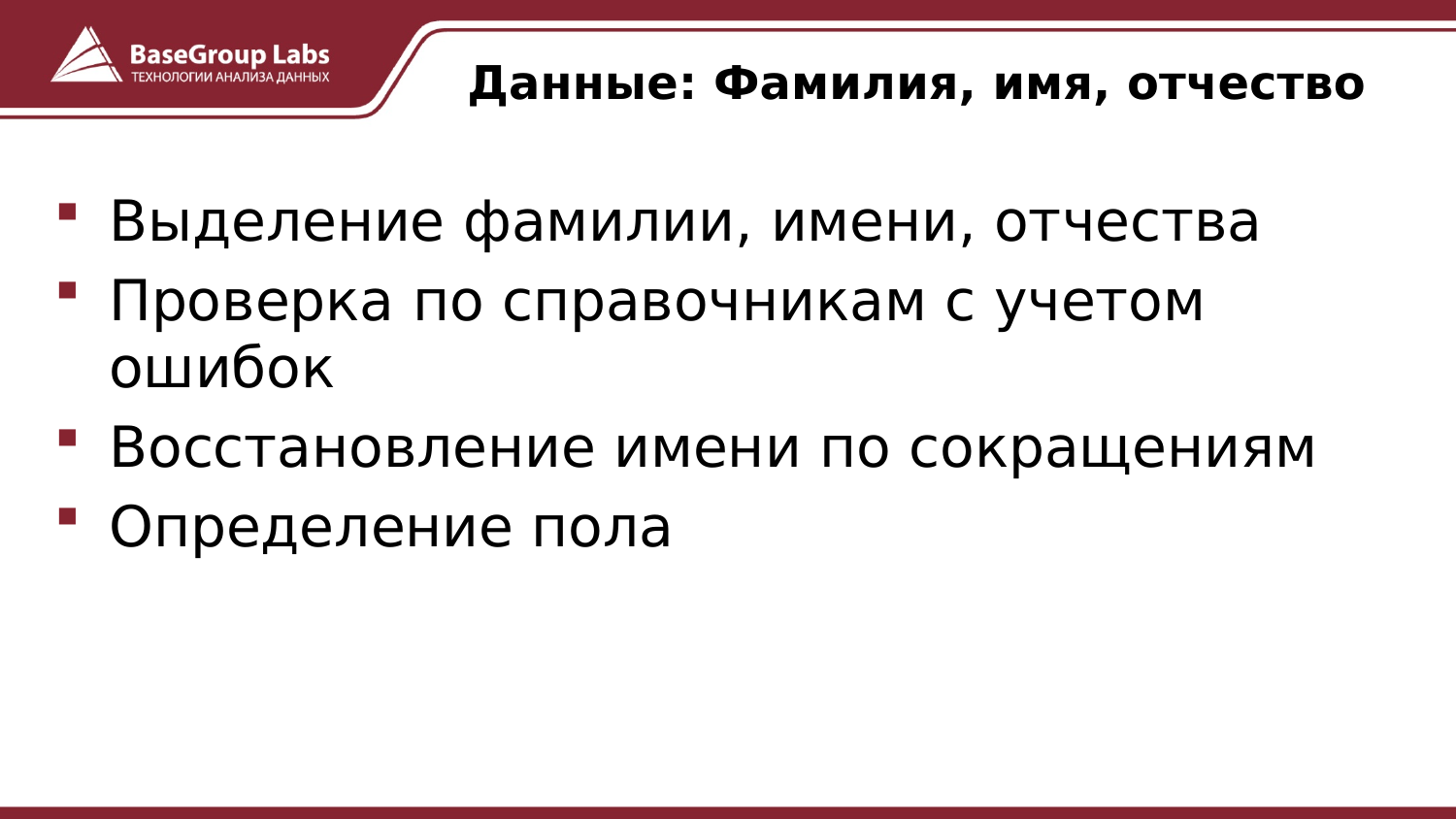

# Данные: Фамилия, имя, отчество
Выделение фамилии, имени, отчества
Проверка по справочникам с учетом ошибок
Восстановление имени по сокращениям
Определение пола